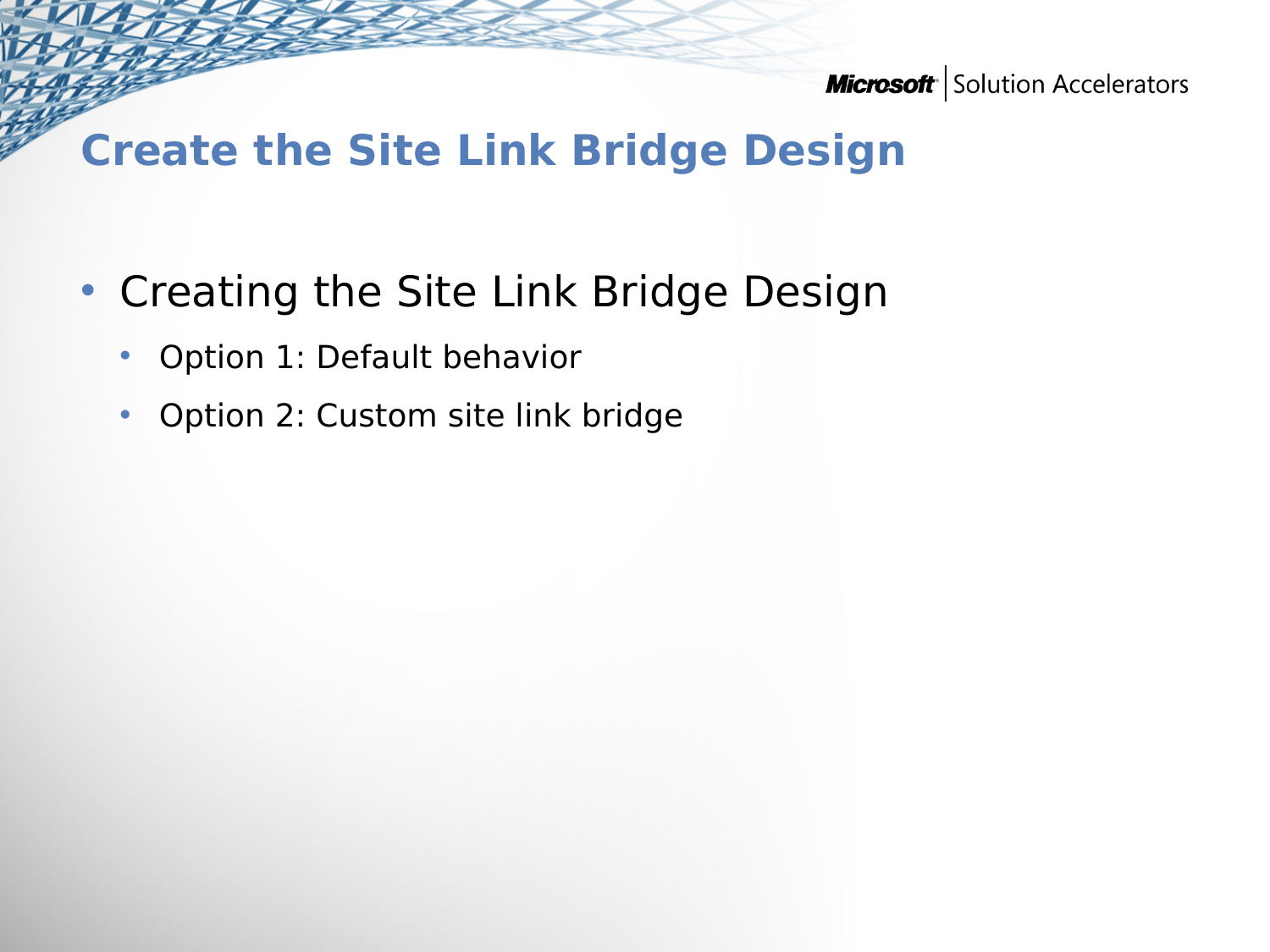

# Create the Site Link Bridge Design
Creating the Site Link Bridge Design
Option 1: Default behavior
Option 2: Custom site link bridge